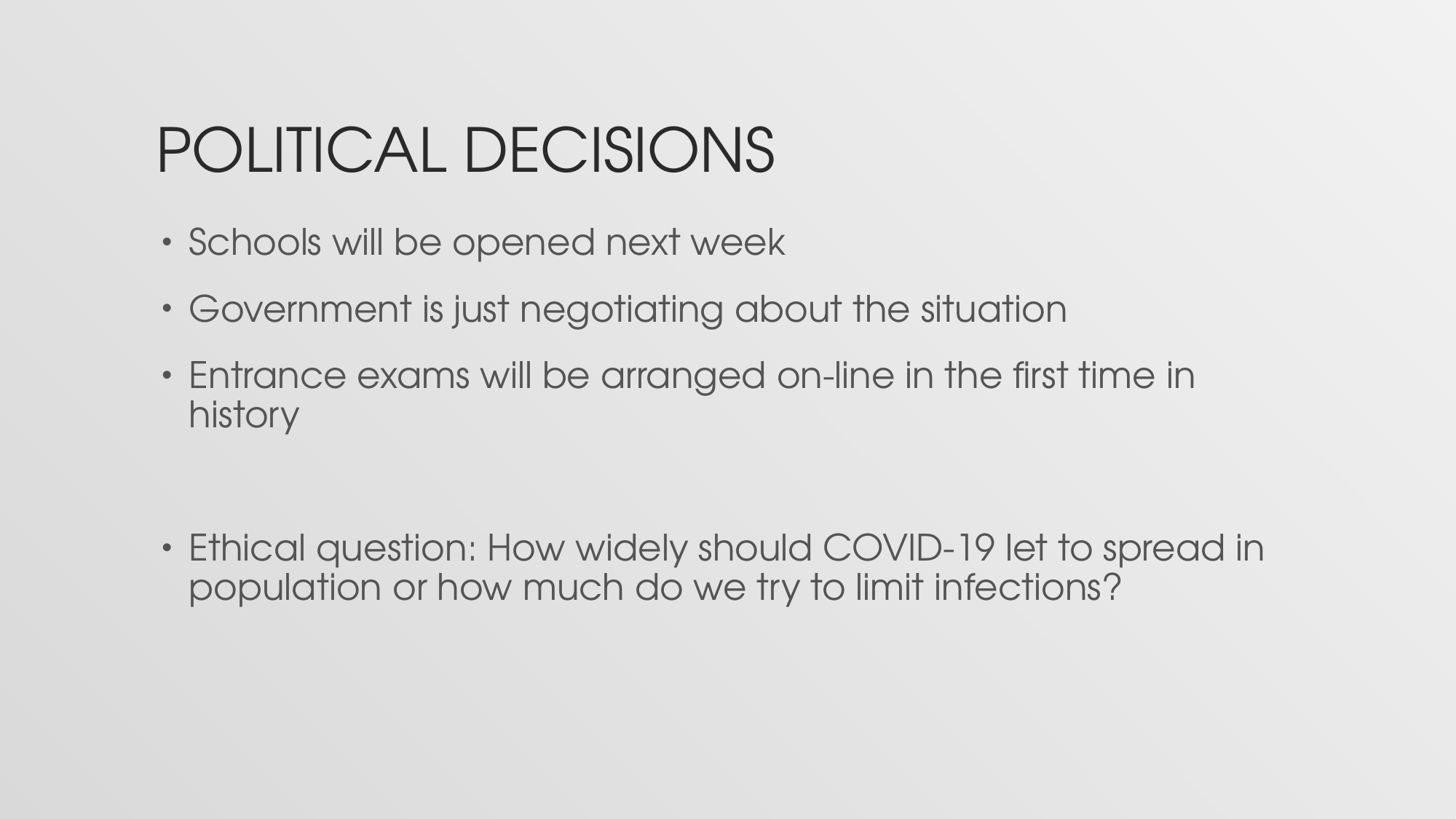

# Political decisions
Schools will be opened next week
Government is just negotiating about the situation
Entrance exams will be arranged on-line in the first time in history

Ethical question: How widely should COVID-19 let to spread in population or how much do we try to limit infections?